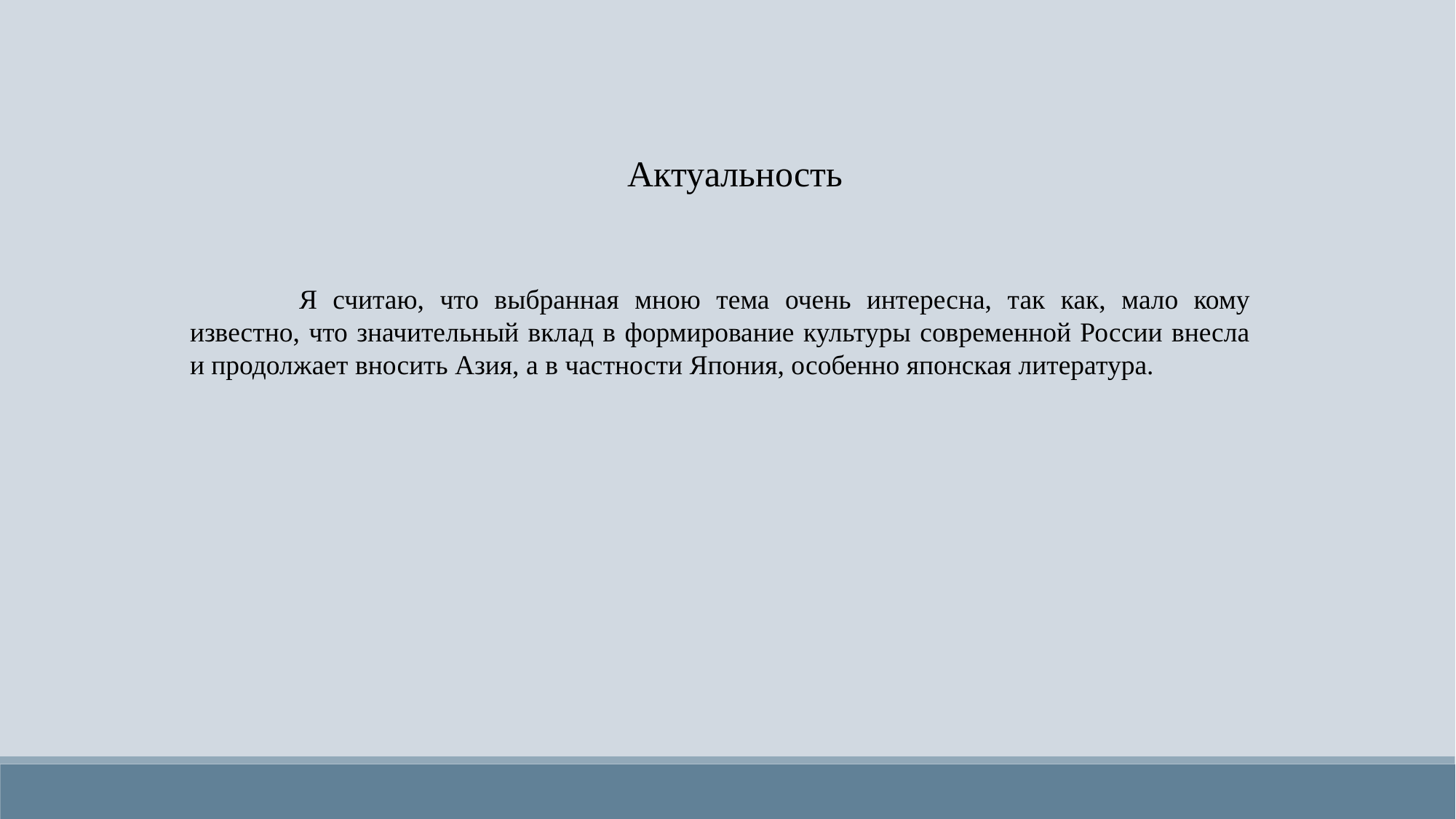

Актуальность
	Я считаю, что выбранная мною тема очень интересна, так как, мало кому известно, что значительный вклад в формирование культуры современной России внесла и продолжает вносить Азия, а в частности Япония, особенно японская литература.